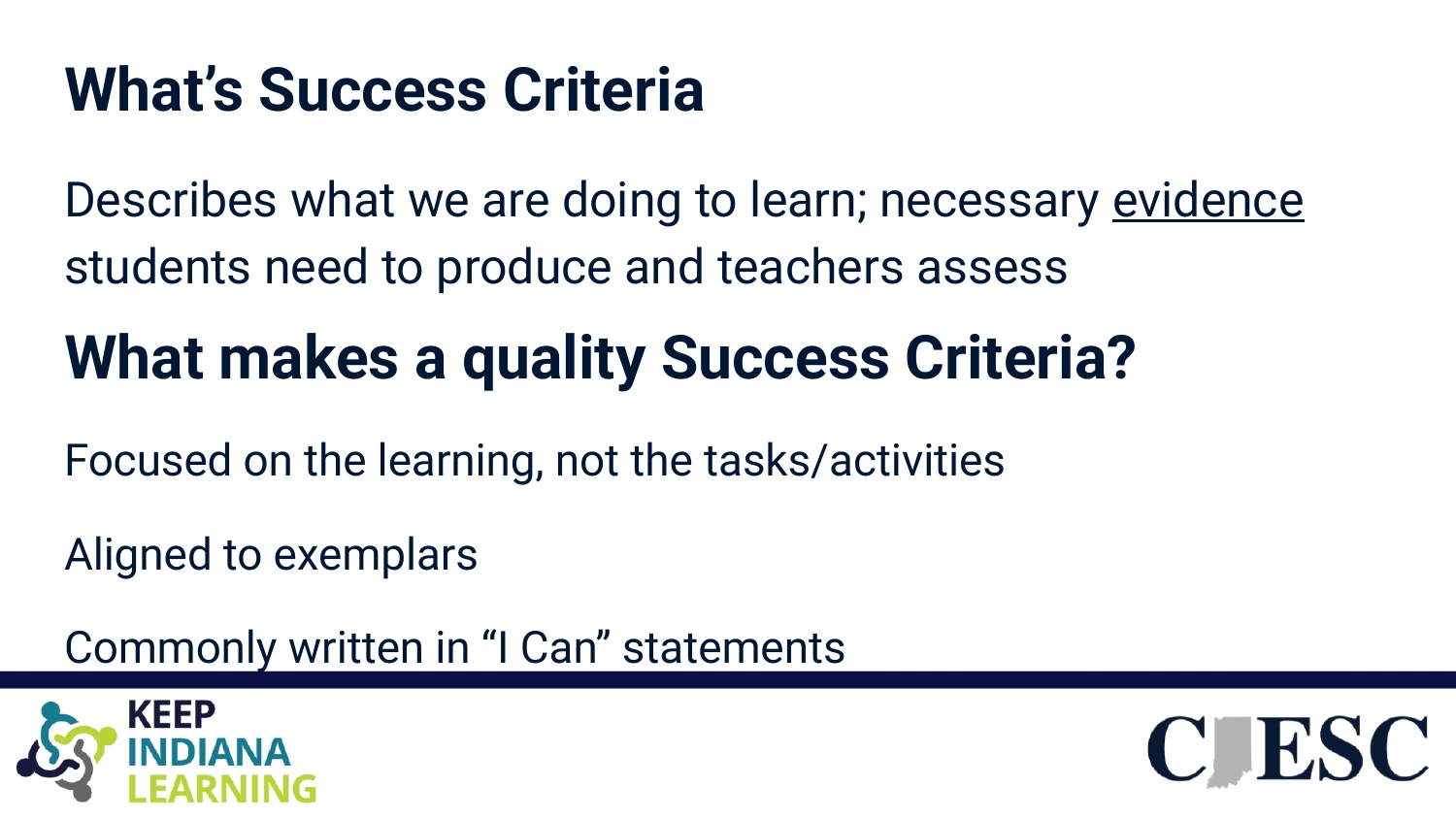

What’s Success Criteria
Describes what we are doing to learn; necessary evidence students need to produce and teachers assess

What makes a quality Success Criteria?
Focused on the learning, not the tasks/activities
Aligned to exemplars
Commonly written in “I Can” statements